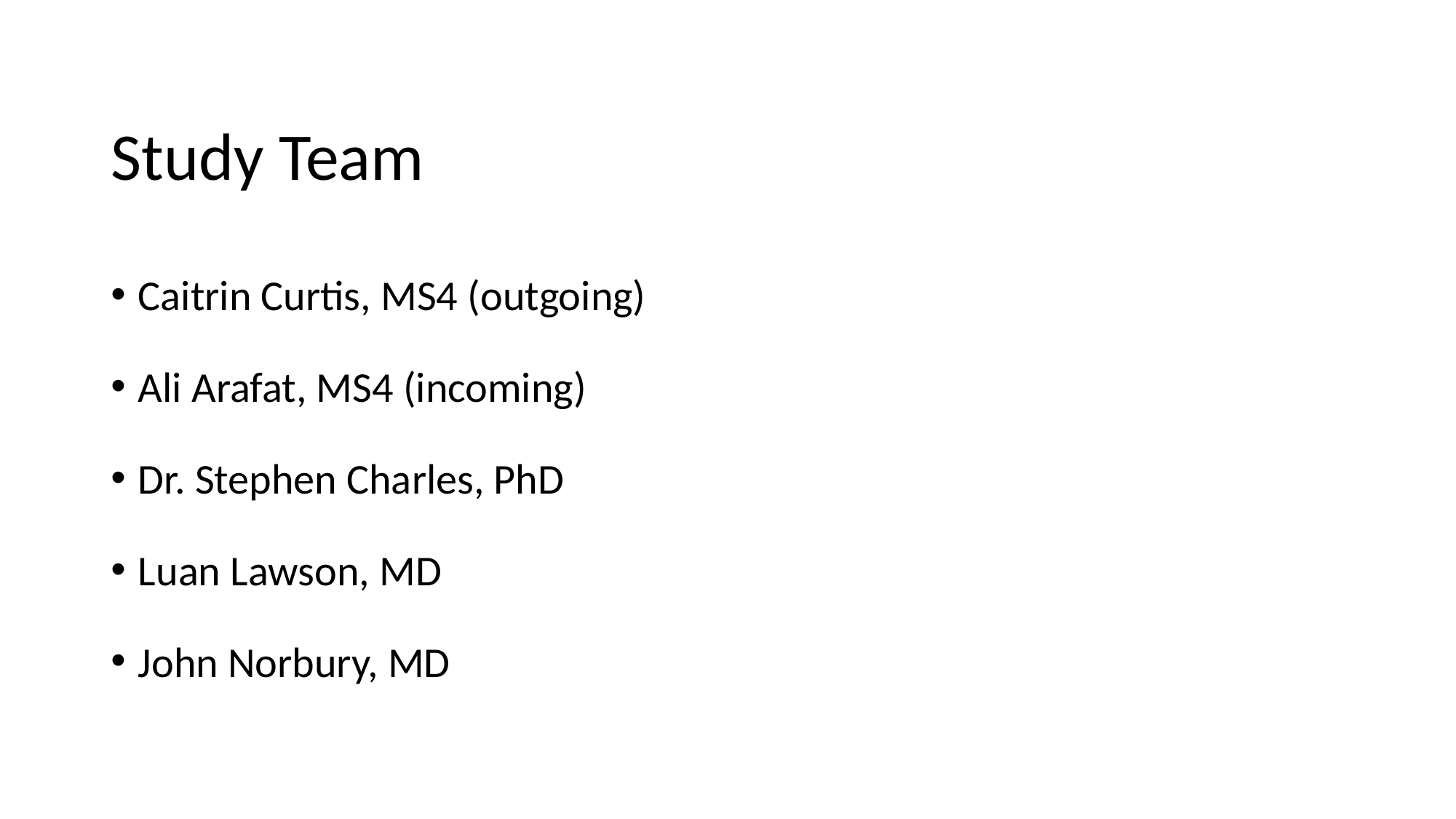

# Study Team
Caitrin Curtis, MS4 (outgoing)
Ali Arafat, MS4 (incoming)
Dr. Stephen Charles, PhD
Luan Lawson, MD
John Norbury, MD